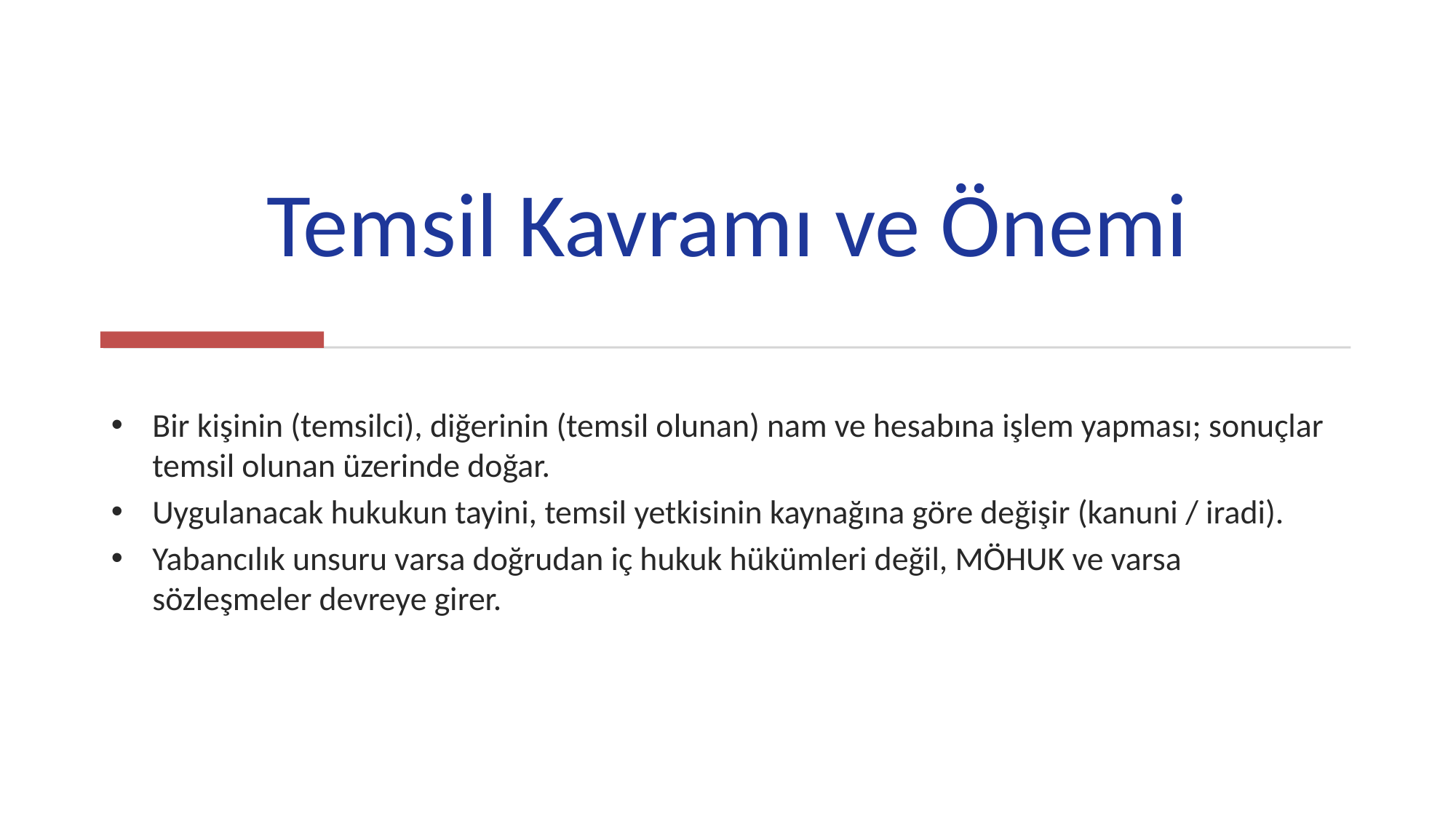

# Temsil Kavramı ve Önemi

Bir kişinin (temsilci), diğerinin (temsil olunan) nam ve hesabına işlem yapması; sonuçlar temsil olunan üzerinde doğar.
Uygulanacak hukukun tayini, temsil yetkisinin kaynağına göre değişir (kanuni / iradi).
Yabancılık unsuru varsa doğrudan iç hukuk hükümleri değil, MÖHUK ve varsa sözleşmeler devreye girer.